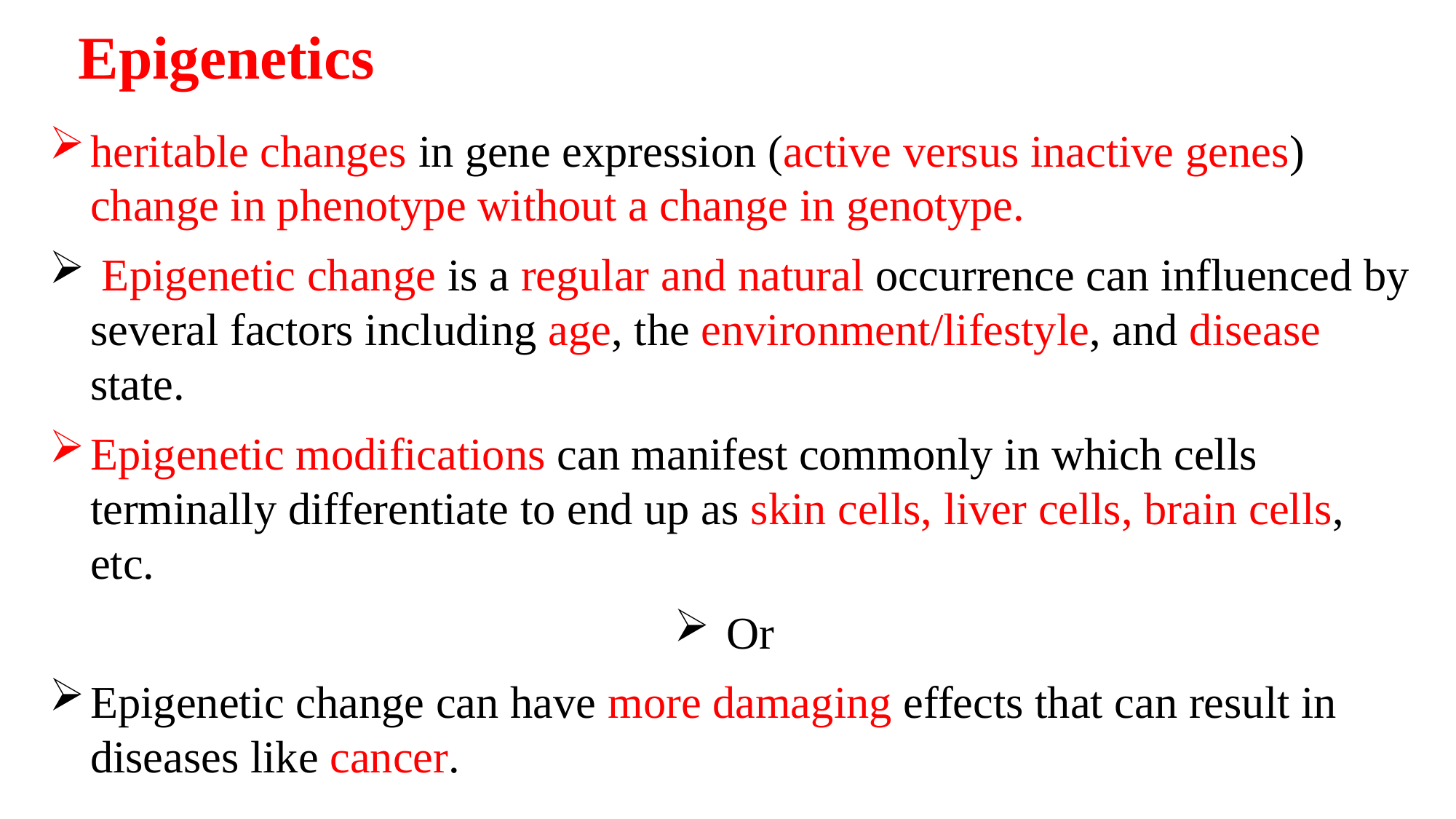

Epigenetics
heritable changes in gene expression (active versus inactive genes) change in phenotype without a change in genotype.
 Epigenetic change is a regular and natural occurrence can influenced by several factors including age, the environment/lifestyle, and disease state.
Epigenetic modifications can manifest commonly in which cells terminally differentiate to end up as skin cells, liver cells, brain cells, etc.
 Or
Epigenetic change can have more damaging effects that can result in diseases like cancer.